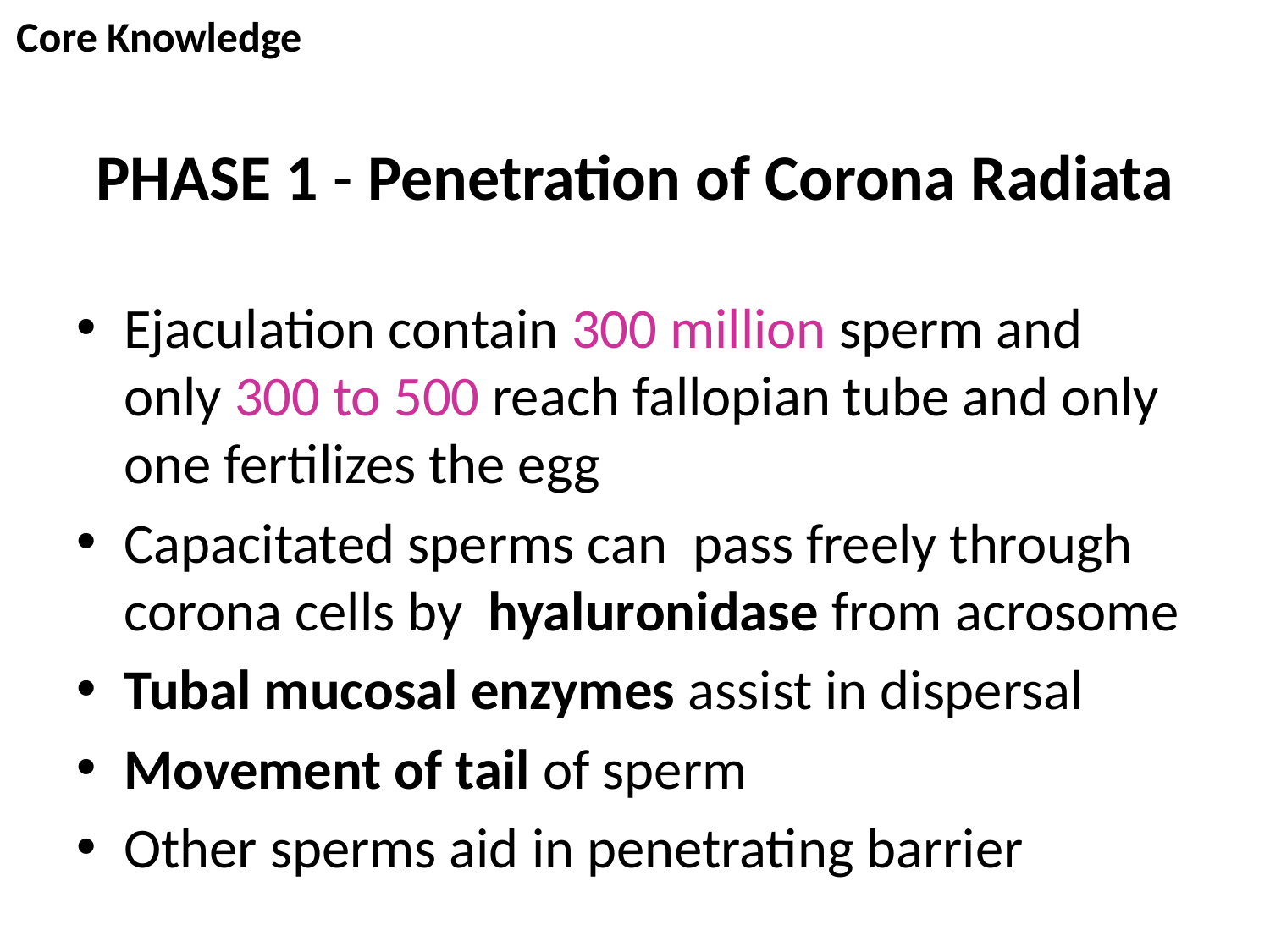

Core Knowledge
# PHASE 1 - Penetration of Corona Radiata
Ejaculation contain 300 million sperm and  only 300 to 500 reach fallopian tube and only one fertilizes the egg
Capacitated sperms can  pass freely through corona cells by  hyaluronidase from acrosome
Tubal mucosal enzymes assist in dispersal
Movement of tail of sperm
Other sperms aid in penetrating barrier